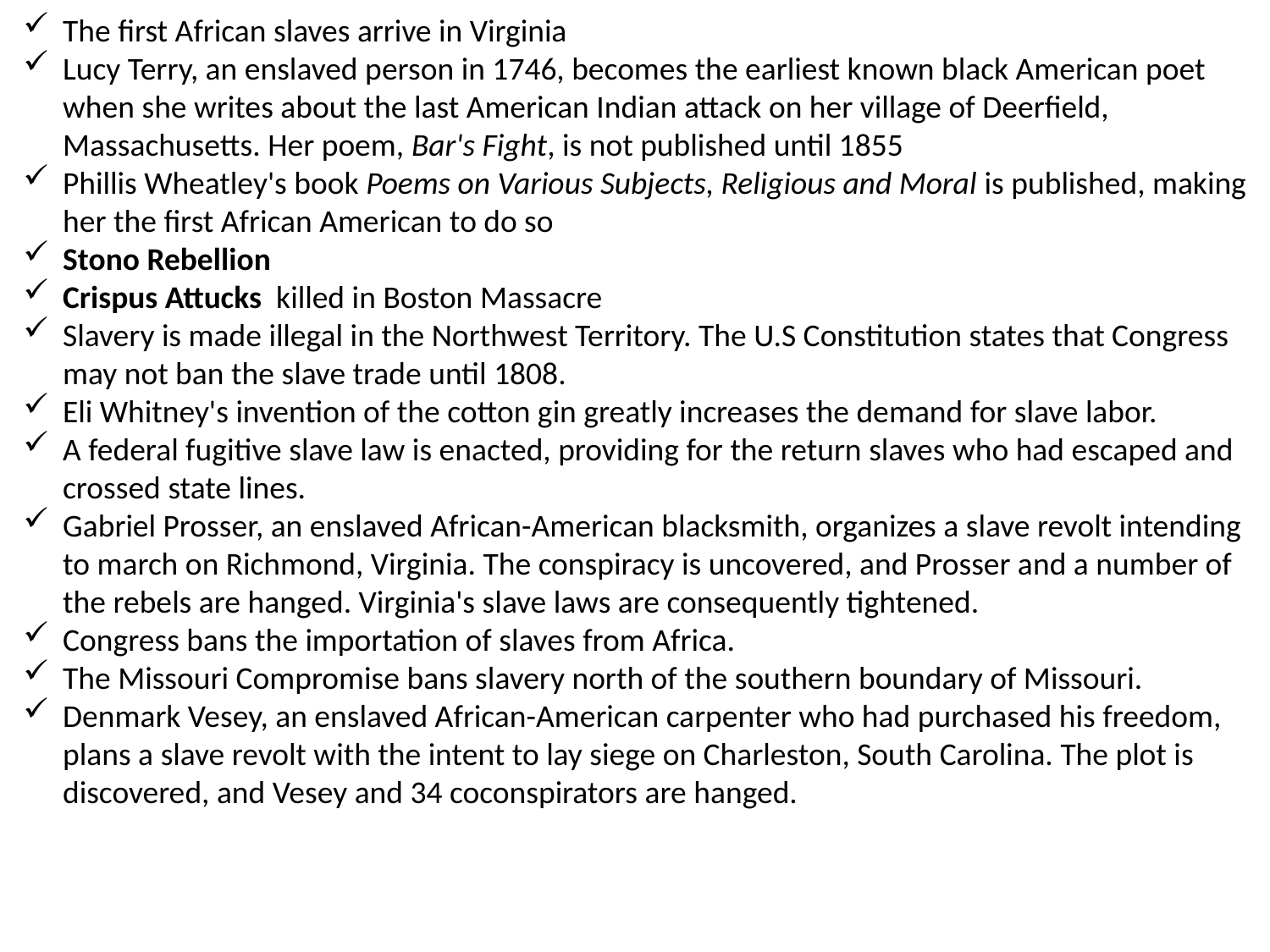

The first African slaves arrive in Virginia
Lucy Terry, an enslaved person in 1746, becomes the earliest known black American poet when she writes about the last American Indian attack on her village of Deerfield, Massachusetts. Her poem, Bar's Fight, is not published until 1855
Phillis Wheatley's book Poems on Various Subjects, Religious and Moral is published, making her the first African American to do so
Stono Rebellion
Crispus Attucks  killed in Boston Massacre
Slavery is made illegal in the Northwest Territory. The U.S Constitution states that Congress may not ban the slave trade until 1808.
Eli Whitney's invention of the cotton gin greatly increases the demand for slave labor.
A federal fugitive slave law is enacted, providing for the return slaves who had escaped and crossed state lines.
Gabriel Prosser, an enslaved African-American blacksmith, organizes a slave revolt intending to march on Richmond, Virginia. The conspiracy is uncovered, and Prosser and a number of the rebels are hanged. Virginia's slave laws are consequently tightened.
Congress bans the importation of slaves from Africa.
The Missouri Compromise bans slavery north of the southern boundary of Missouri.
Denmark Vesey, an enslaved African-American carpenter who had purchased his freedom, plans a slave revolt with the intent to lay siege on Charleston, South Carolina. The plot is discovered, and Vesey and 34 coconspirators are hanged.